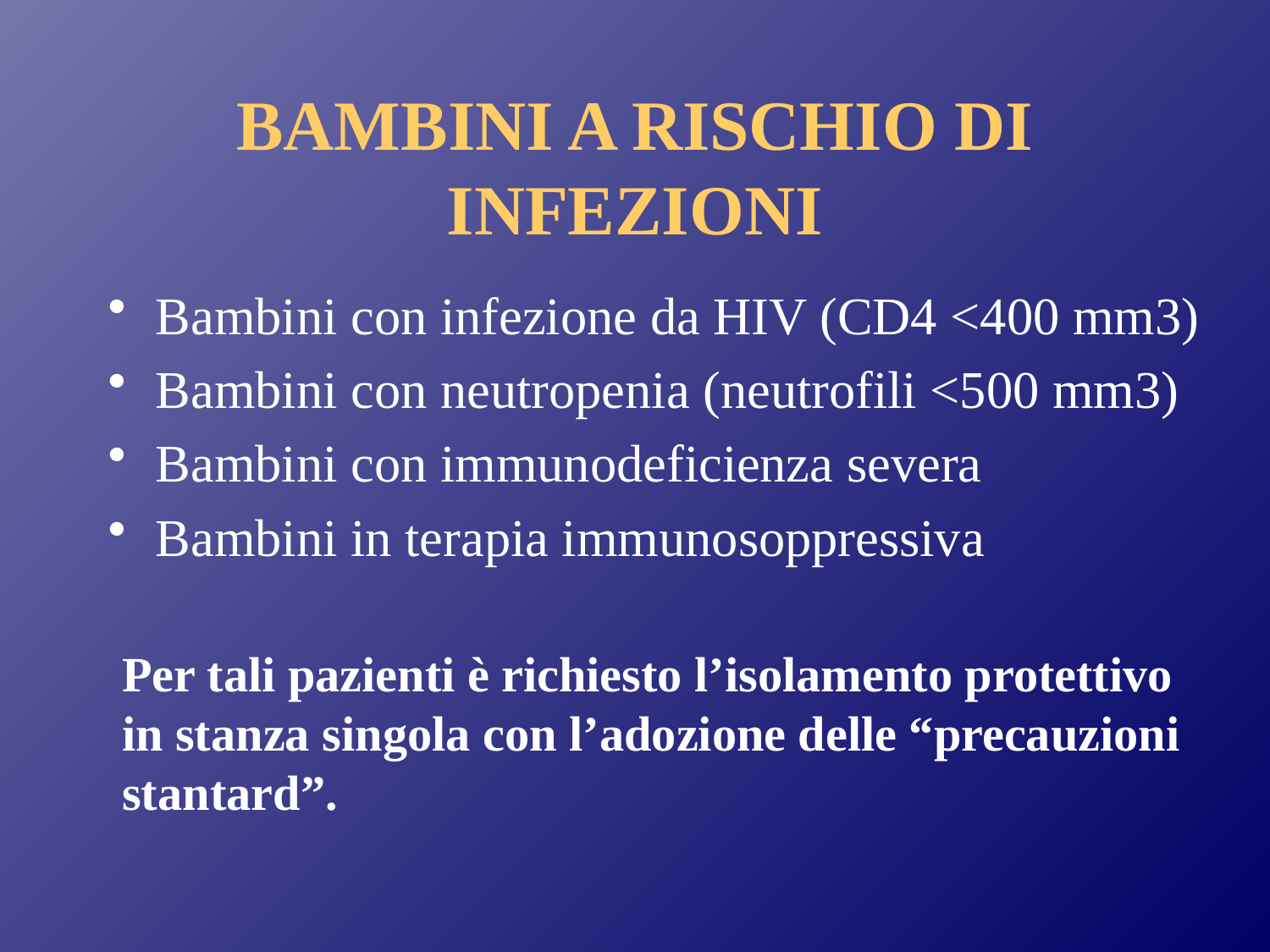

# BAMBINI A RISCHIO DI INFEZIONI
Bambini con infezione da HIV (CD4 <400 mm3)
Bambini con neutropenia (neutrofili <500 mm3)
Bambini con immunodeficienza severa
Bambini in terapia immunosoppressiva
Per tali pazienti è richiesto l’isolamento protettivo in stanza singola con l’adozione delle “precauzioni stantard”.